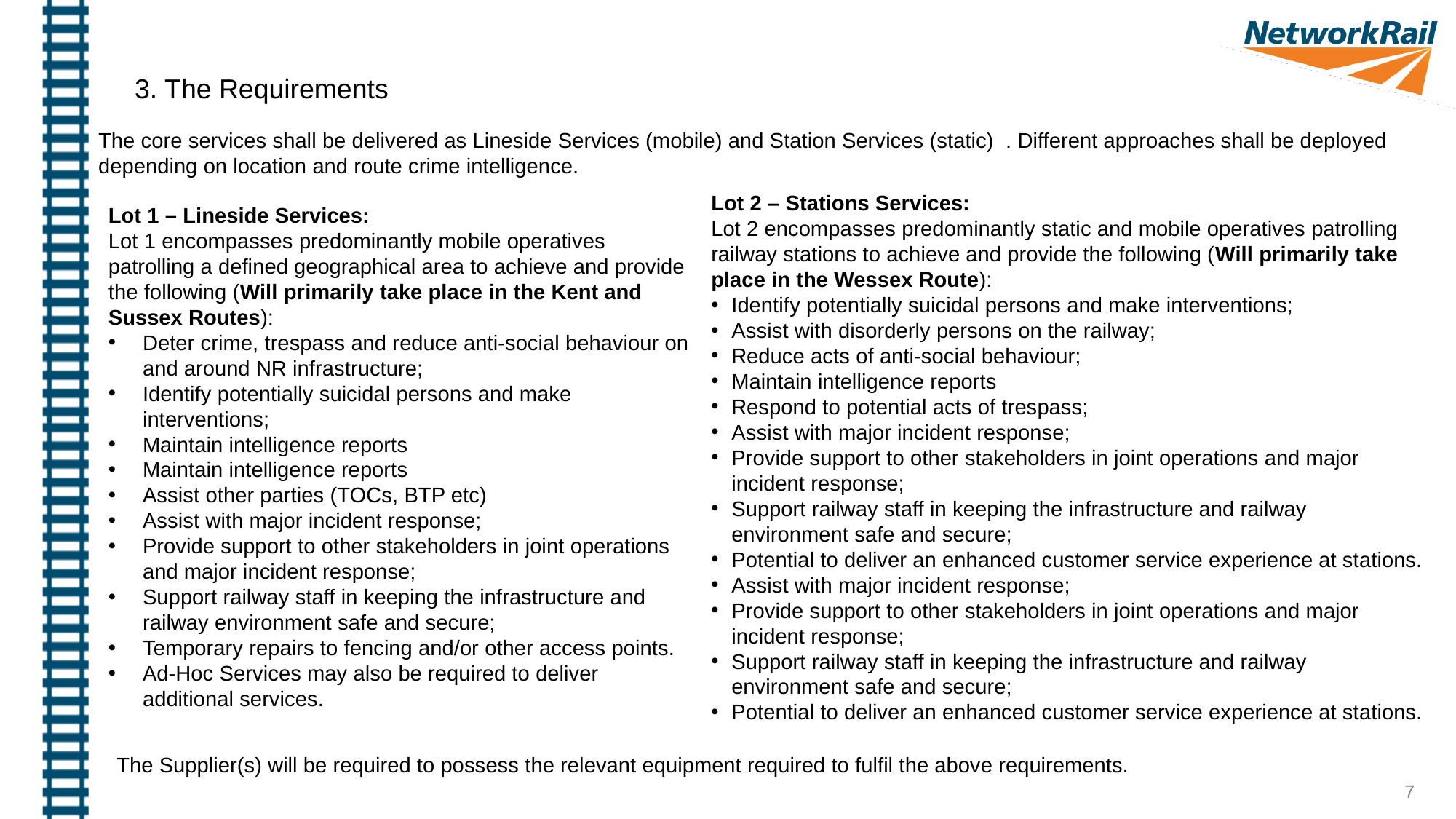

3. The Requirements
The core services shall be delivered as Lineside Services (mobile) and Station Services (static)  . Different approaches shall be deployed depending on location and route crime intelligence.
Lot 2 – Stations Services:
Lot 2 encompasses predominantly static and mobile operatives patrolling railway stations to achieve and provide the following (Will primarily take place in the Wessex Route):
Identify potentially suicidal persons and make interventions;
Assist with disorderly persons on the railway;
Reduce acts of anti-social behaviour;
Maintain intelligence reports
Respond to potential acts of trespass;
Assist with major incident response;
Provide support to other stakeholders in joint operations and major incident response;
Support railway staff in keeping the infrastructure and railway environment safe and secure;
Potential to deliver an enhanced customer service experience at stations.
Assist with major incident response;
Provide support to other stakeholders in joint operations and major incident response;
Support railway staff in keeping the infrastructure and railway environment safe and secure;
Potential to deliver an enhanced customer service experience at stations.
Lot 1 – Lineside Services:
Lot 1 encompasses predominantly mobile operatives patrolling a defined geographical area to achieve and provide the following (Will primarily take place in the Kent and Sussex Routes):
Deter crime, trespass and reduce anti-social behaviour on and around NR infrastructure;
Identify potentially suicidal persons and make interventions;
Maintain intelligence reports
Maintain intelligence reports
Assist other parties (TOCs, BTP etc)
Assist with major incident response;
Provide support to other stakeholders in joint operations and major incident response;
Support railway staff in keeping the infrastructure and railway environment safe and secure;
Temporary repairs to fencing and/or other access points.
Ad-Hoc Services may also be required to deliver additional services.
The Supplier(s) will be required to possess the relevant equipment required to fulfil the above requirements.
7